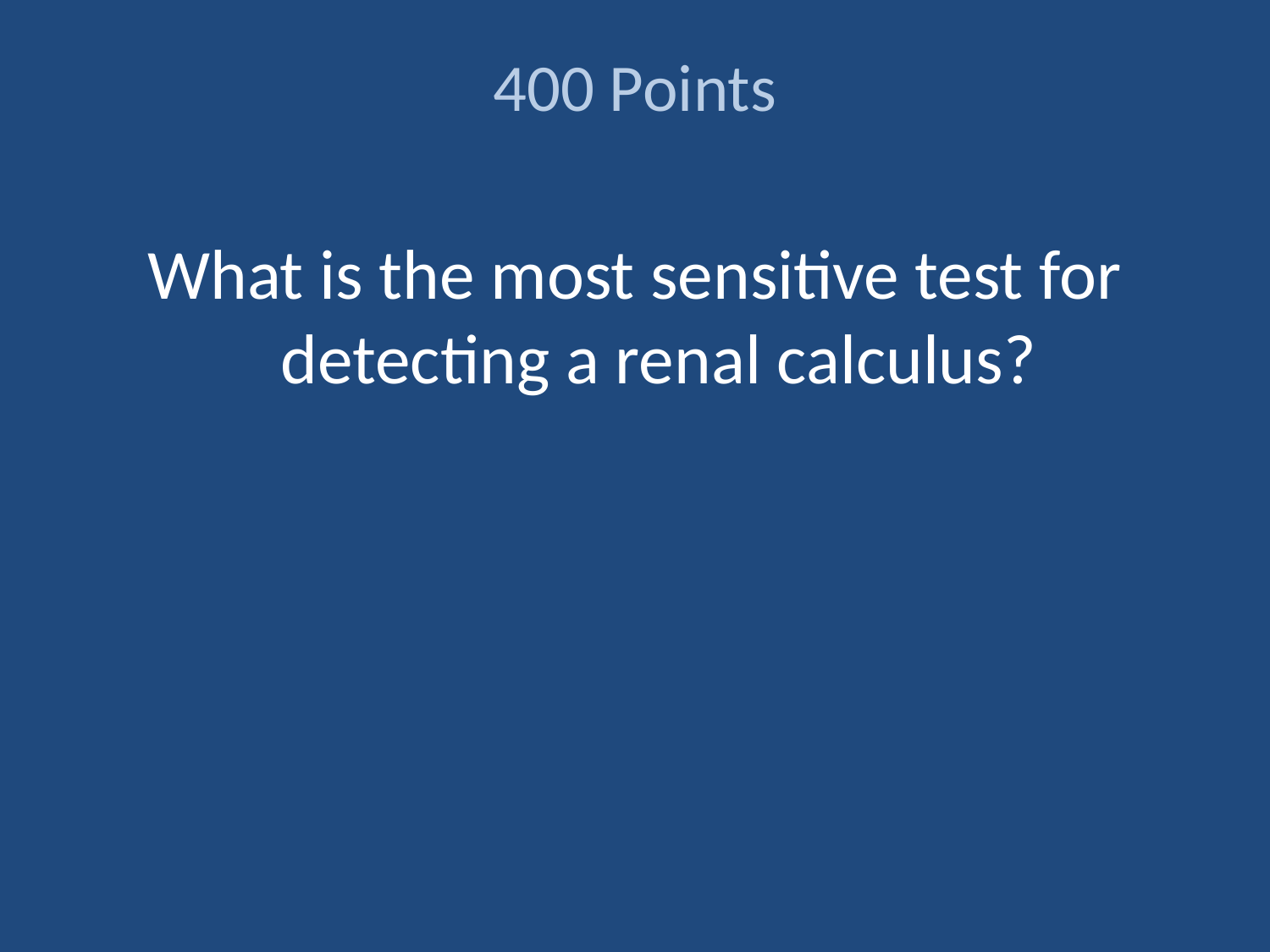

# 400 Points
What is the most sensitive test for detecting a renal calculus?